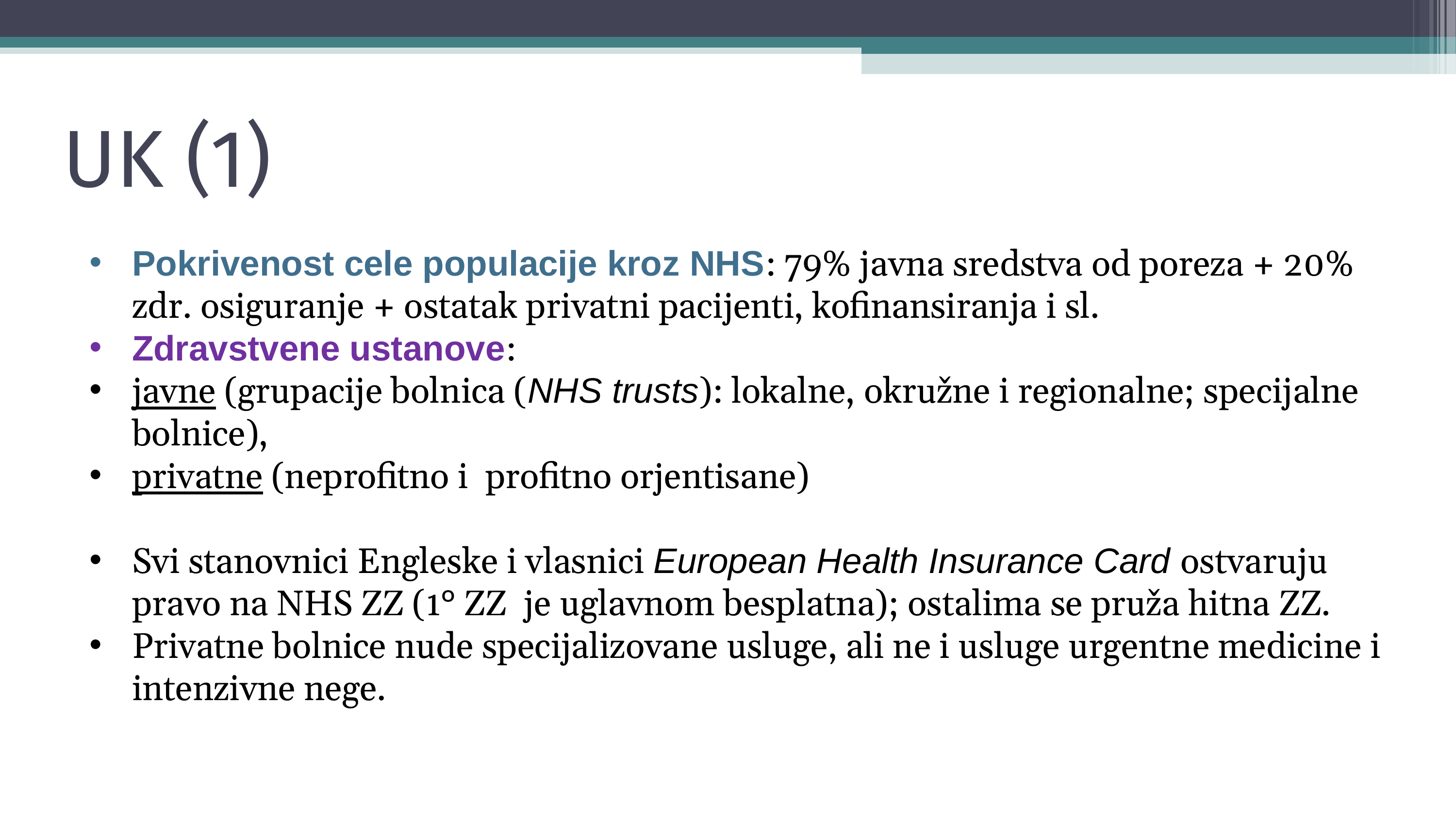

UK (1)
Pokrivenost cele populacije kroz NHS: 79% javna sredstva od poreza + 20% zdr. osiguranje + ostatak privatni pacijenti, kofinansiranja i sl.
Zdravstvene ustanove:
javne (grupacije bolnica (NHS trusts): lokalne, okružne i regionalne; specijalne bolnice),
privatne (neprofitno i  profitno orjentisane)

Svi stanovnici Engleske i vlasnici European Health Insurance Card ostvaruju pravo na NHS ZZ (1° ZZ  je uglavnom besplatna); ostalima se pruža hitna ZZ.
Privatne bolnice nude specijalizovane usluge, ali ne i usluge urgentne medicine i intenzivne nege.